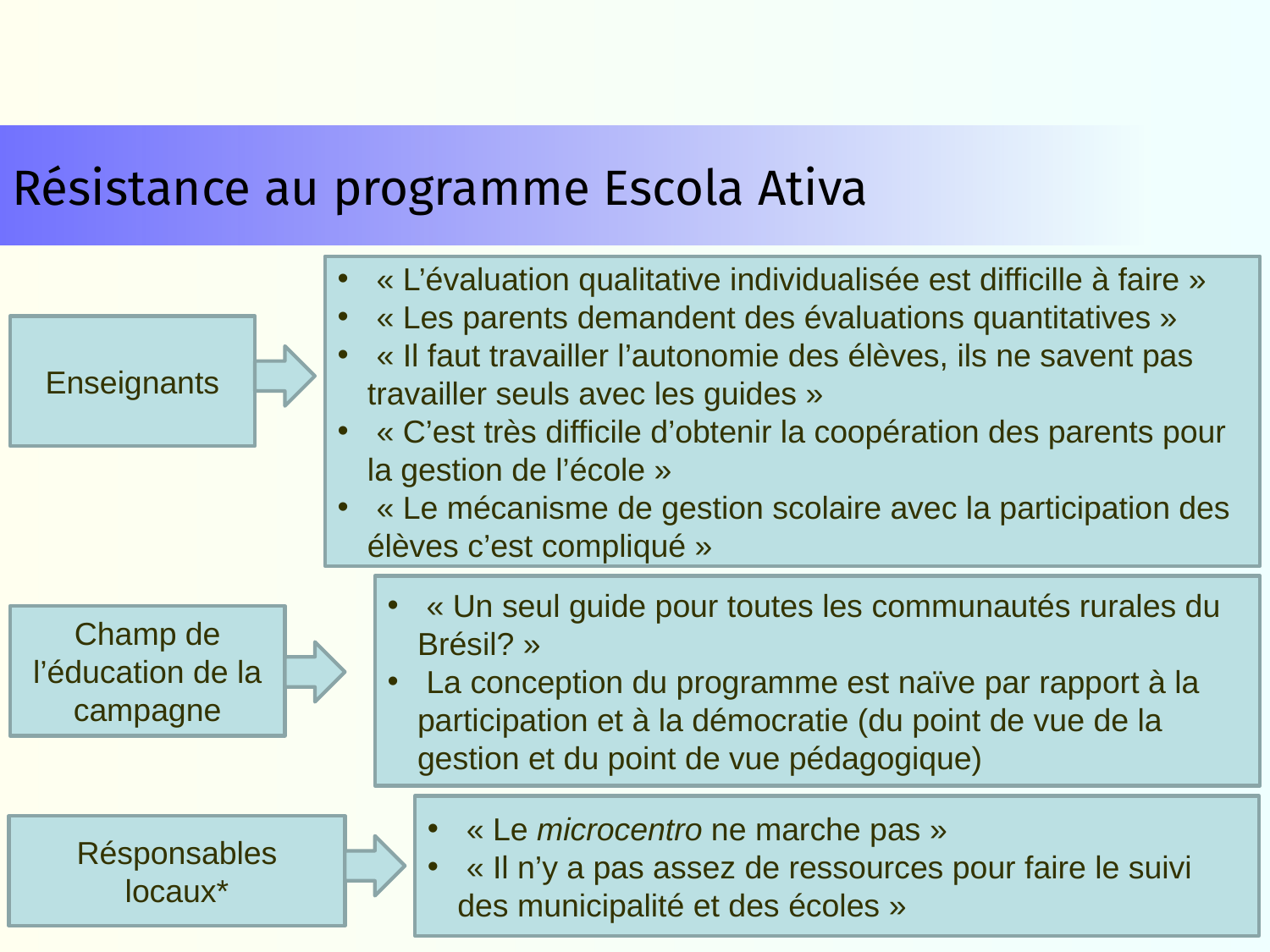

Résistance au programme Escola Ativa
 « L’évaluation qualitative individualisée est difficille à faire »
 « Les parents demandent des évaluations quantitatives »
 « Il faut travailler l’autonomie des élèves, ils ne savent pas travailler seuls avec les guides »
 « C’est très difficile d’obtenir la coopération des parents pour la gestion de l’école »
 « Le mécanisme de gestion scolaire avec la participation des élèves c’est compliqué »
Enseignants

 « Un seul guide pour toutes les communautés rurales du  Brésil? »
 La conception du programme est naïve par rapport à la participation et à la démocratie (du point de vue de la gestion et du point de vue pédagogique)
Champ de l’éducation de la campagne

 « Le microcentro ne marche pas »
 « Il n’y a pas assez de ressources pour faire le suivi des municipalité et des écoles »
Résponsables locaux*